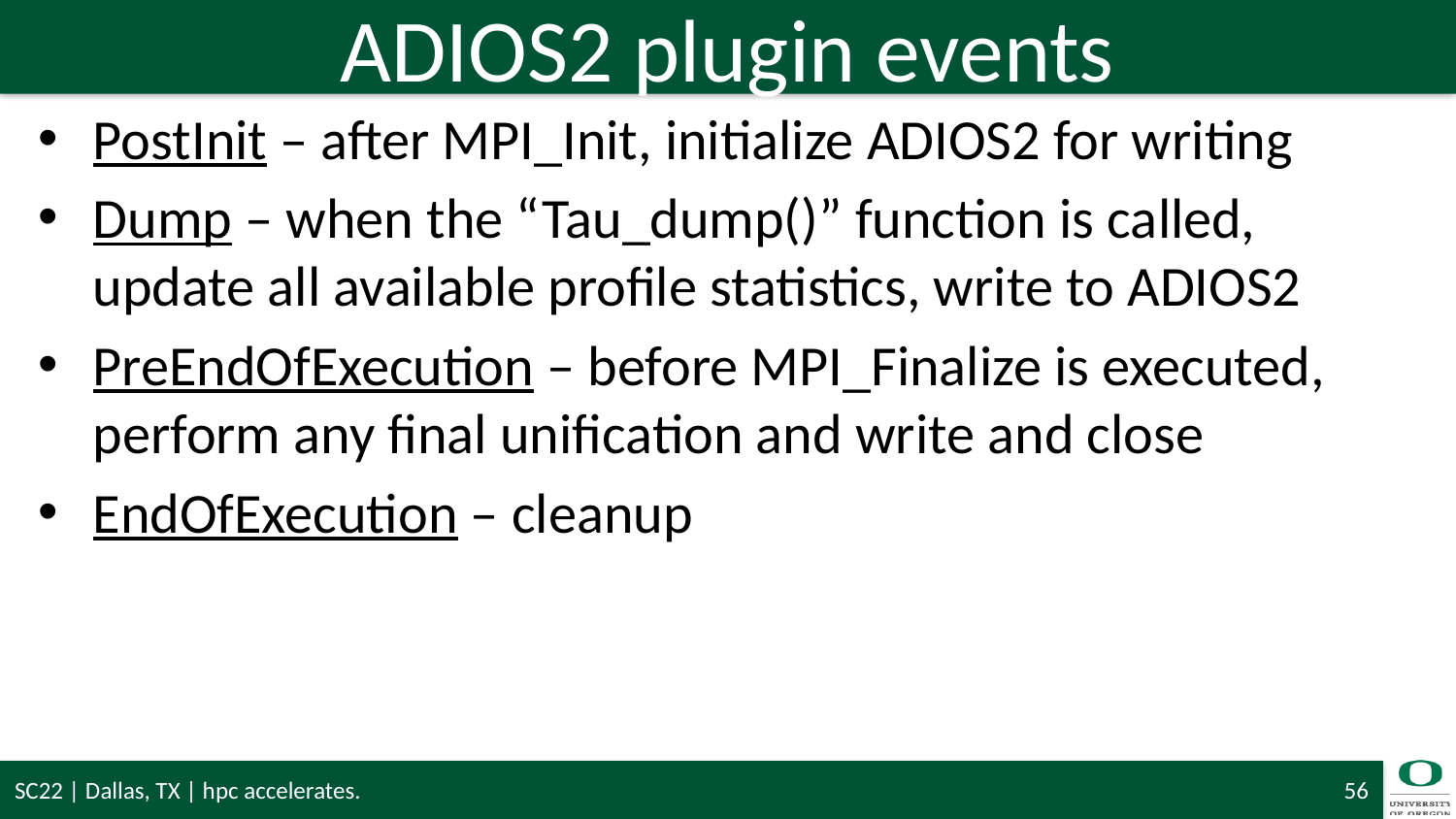

# ADIOS2 plugin events
PostInit – after MPI_Init, initialize ADIOS2 for writing
Dump – when the “Tau_dump()” function is called, update all available profile statistics, write to ADIOS2
PreEndOfExecution – before MPI_Finalize is executed, perform any final unification and write and close
EndOfExecution – cleanup
SC22 | Dallas, TX | hpc accelerates.
56